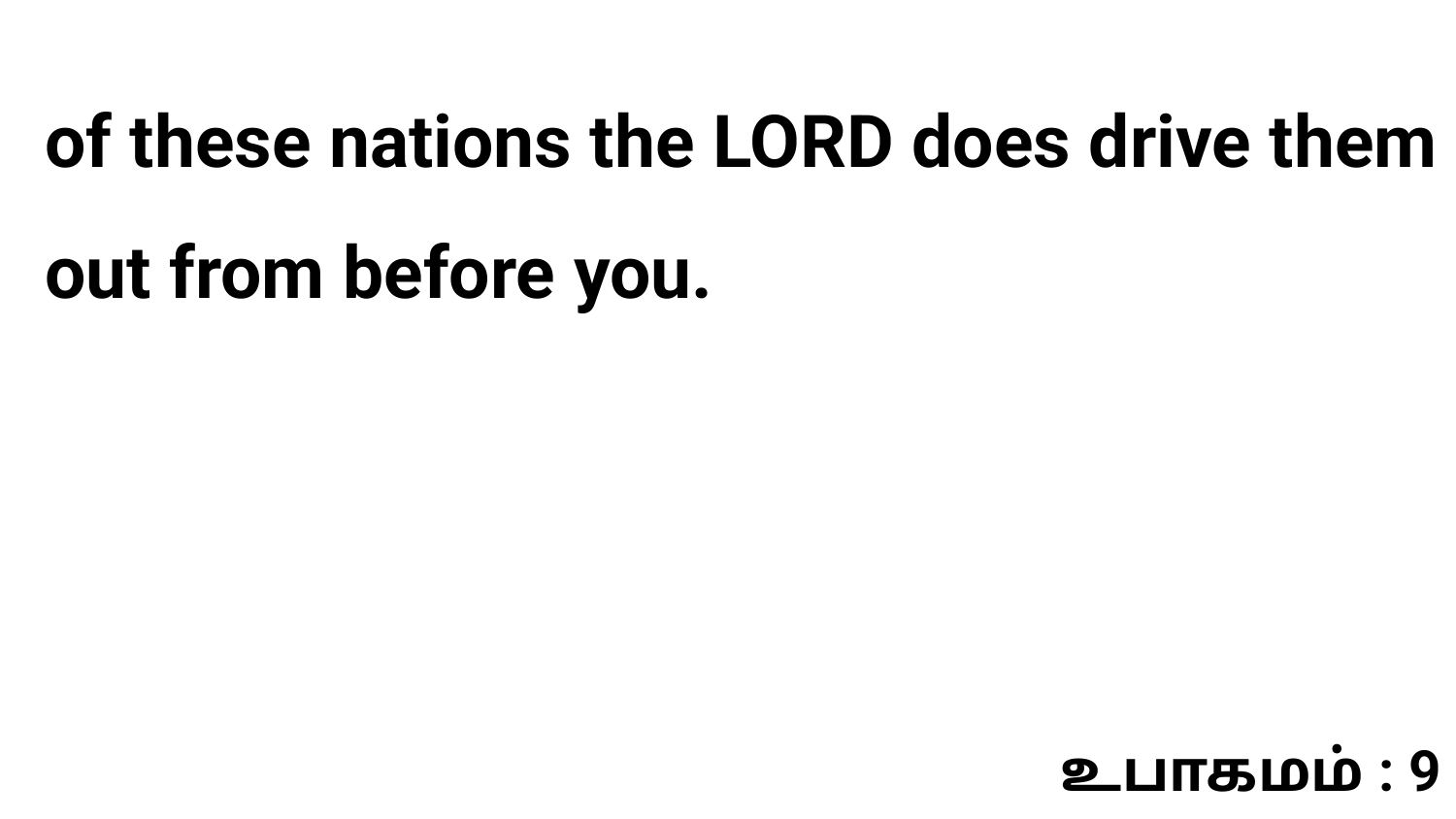

of these nations the LORD does drive them out from before you.
உபாகமம் : 9